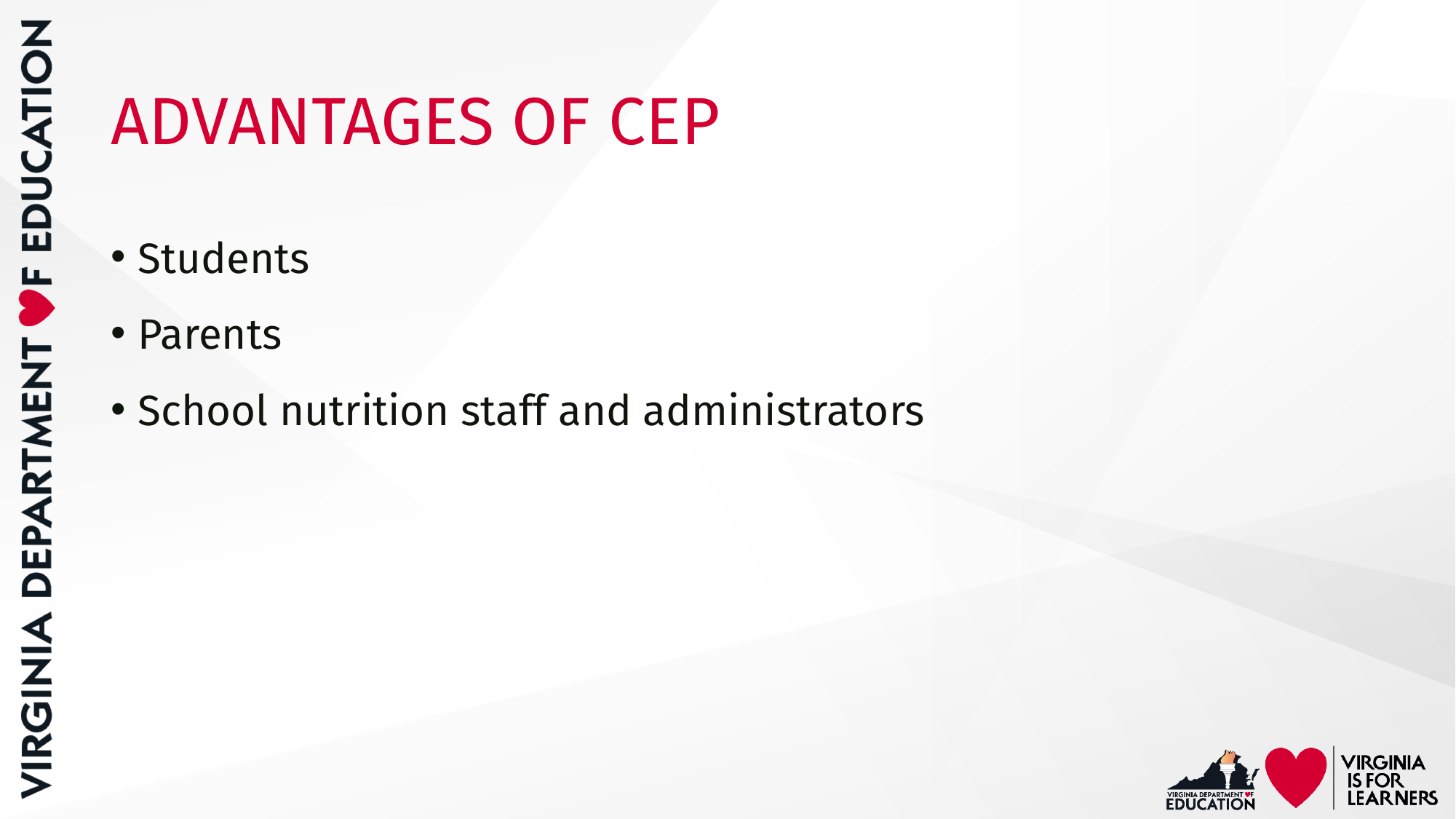

# ADVANTAGES OF CEP
Students
Parents
School nutrition staff and administrators